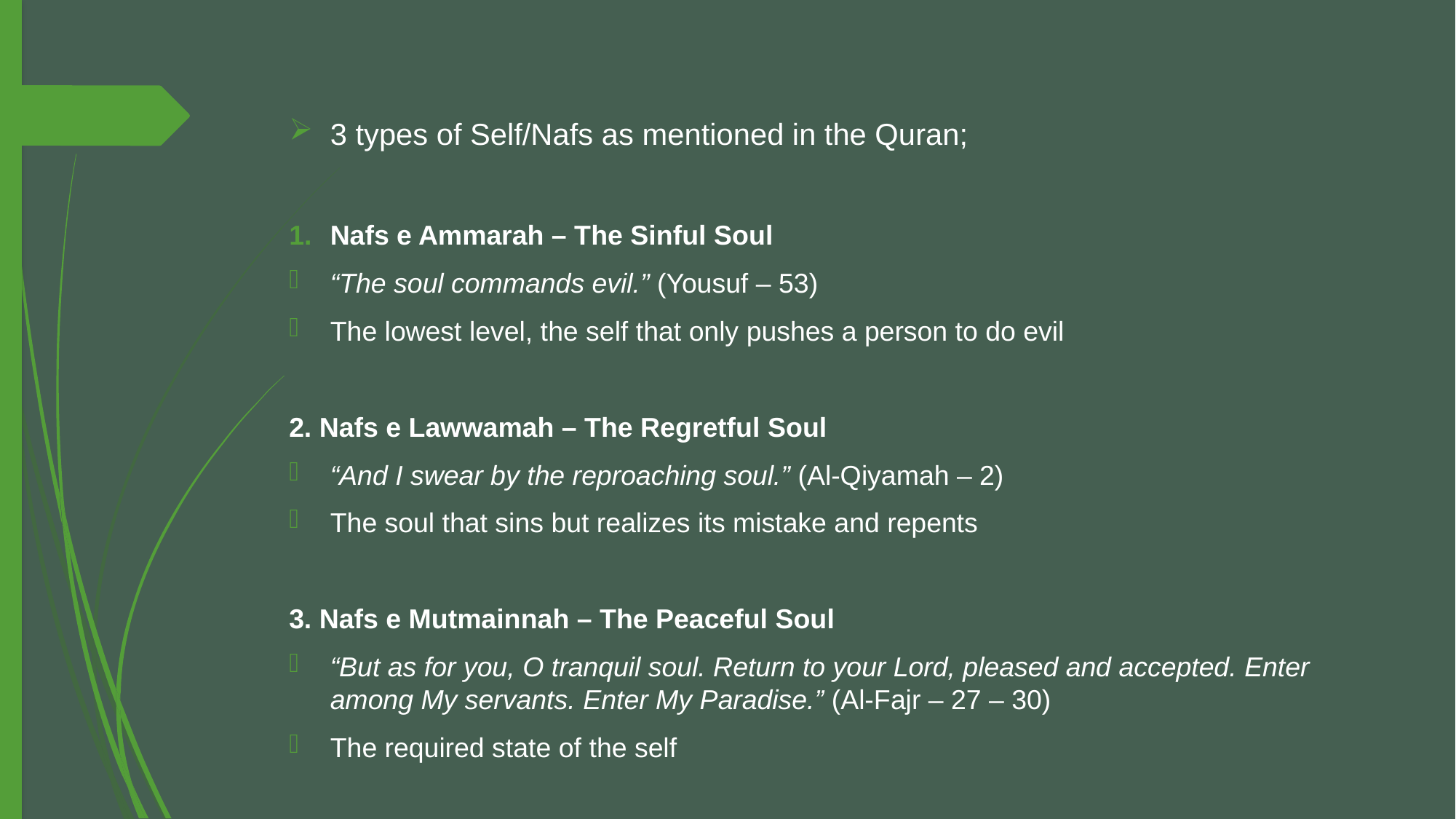

3 types of Self/Nafs as mentioned in the Quran;

Nafs e Ammarah – The Sinful Soul
“The soul commands evil.” (Yousuf – 53)
The lowest level, the self that only pushes a person to do evil

2. Nafs e Lawwamah – The Regretful Soul
“And I swear by the reproaching soul.” (Al-Qiyamah – 2)
The soul that sins but realizes its mistake and repents

3. Nafs e Mutmainnah – The Peaceful Soul
“But as for you, O tranquil soul. Return to your Lord, pleased and accepted. Enter among My servants. Enter My Paradise.” (Al-Fajr – 27 – 30)
The required state of the self